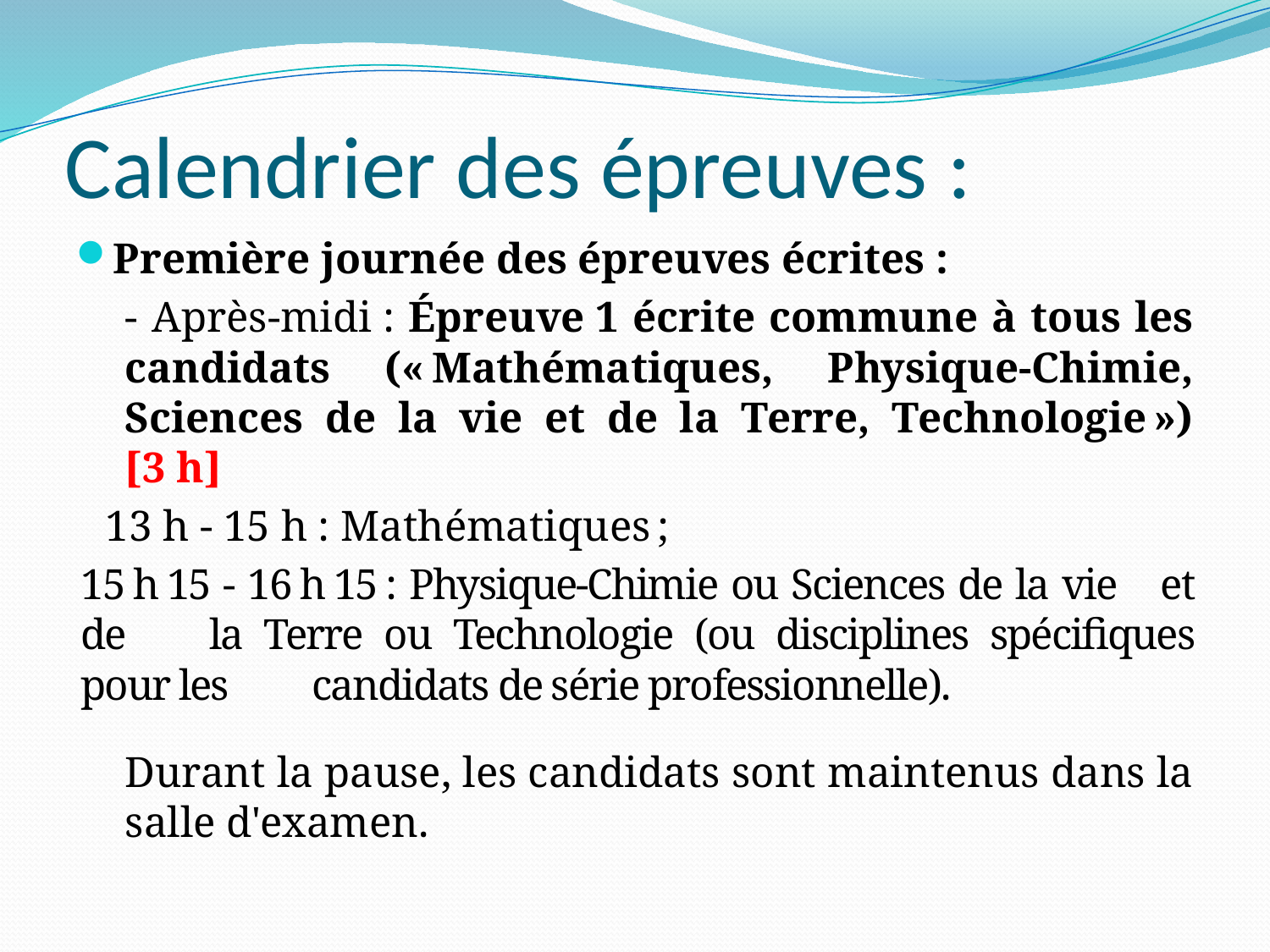

# Calendrier des épreuves :
Première journée des épreuves écrites :
	- Après-midi : Épreuve 1 écrite commune à tous les candidats (« Mathématiques, Physique-Chimie, Sciences de la vie et de la Terre, Technologie ») [3 h]
		13 h - 15 h : Mathématiques ;
		15 h 15 - 16 h 15 : Physique-Chimie ou Sciences de la vie 	et de 	la Terre ou Technologie (ou disciplines spécifiques pour les 	candidats de série professionnelle).

	Durant la pause, les candidats sont maintenus dans la salle d'examen.